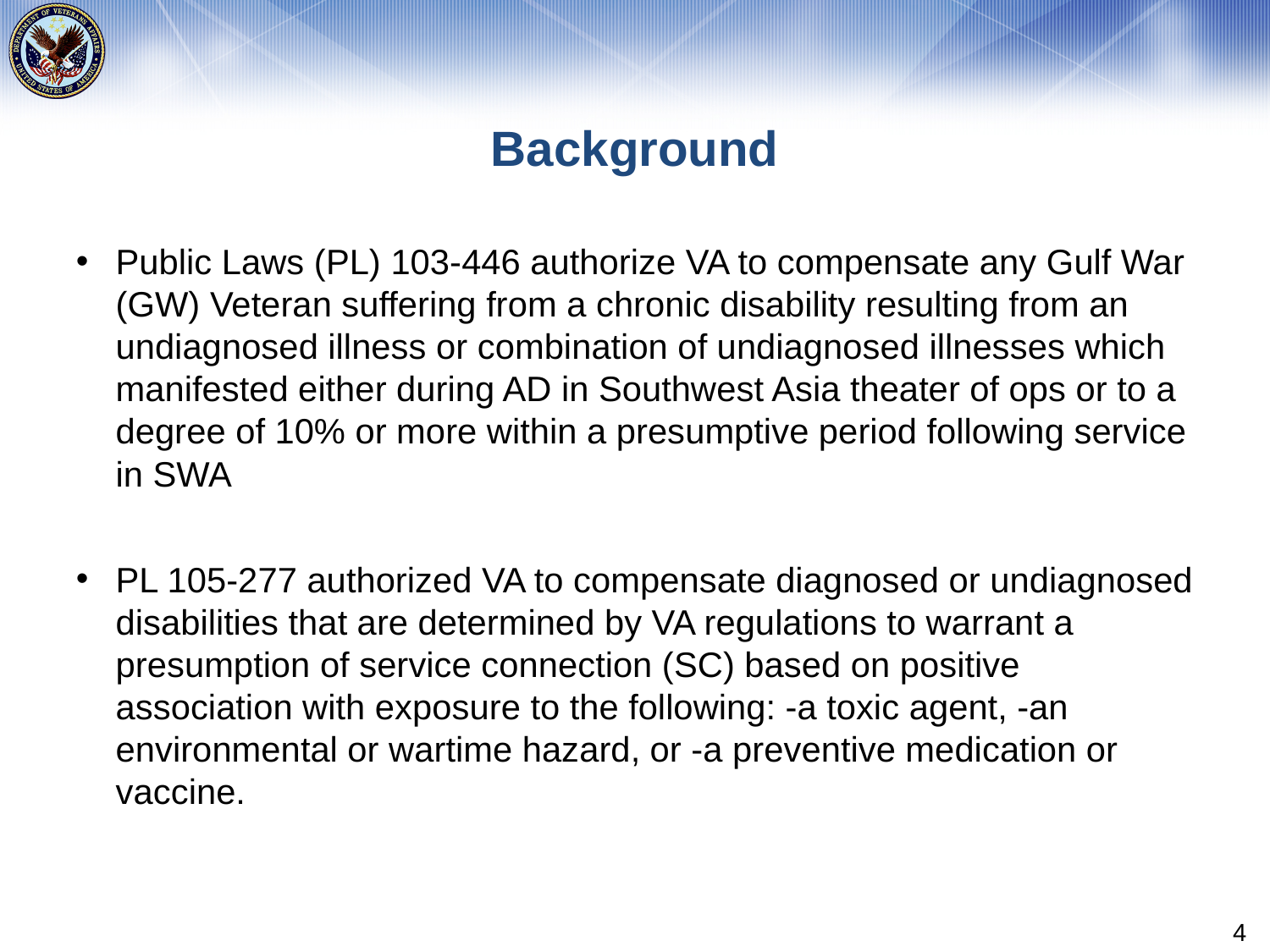

# Background
Public Laws (PL) 103-446 authorize VA to compensate any Gulf War (GW) Veteran suffering from a chronic disability resulting from an undiagnosed illness or combination of undiagnosed illnesses which manifested either during AD in Southwest Asia theater of ops or to a degree of 10% or more within a presumptive period following service in SWA

PL 105-277 authorized VA to compensate diagnosed or undiagnosed disabilities that are determined by VA regulations to warrant a presumption of service connection (SC) based on positive association with exposure to the following: -a toxic agent, -an environmental or wartime hazard, or -a preventive medication or vaccine.

4